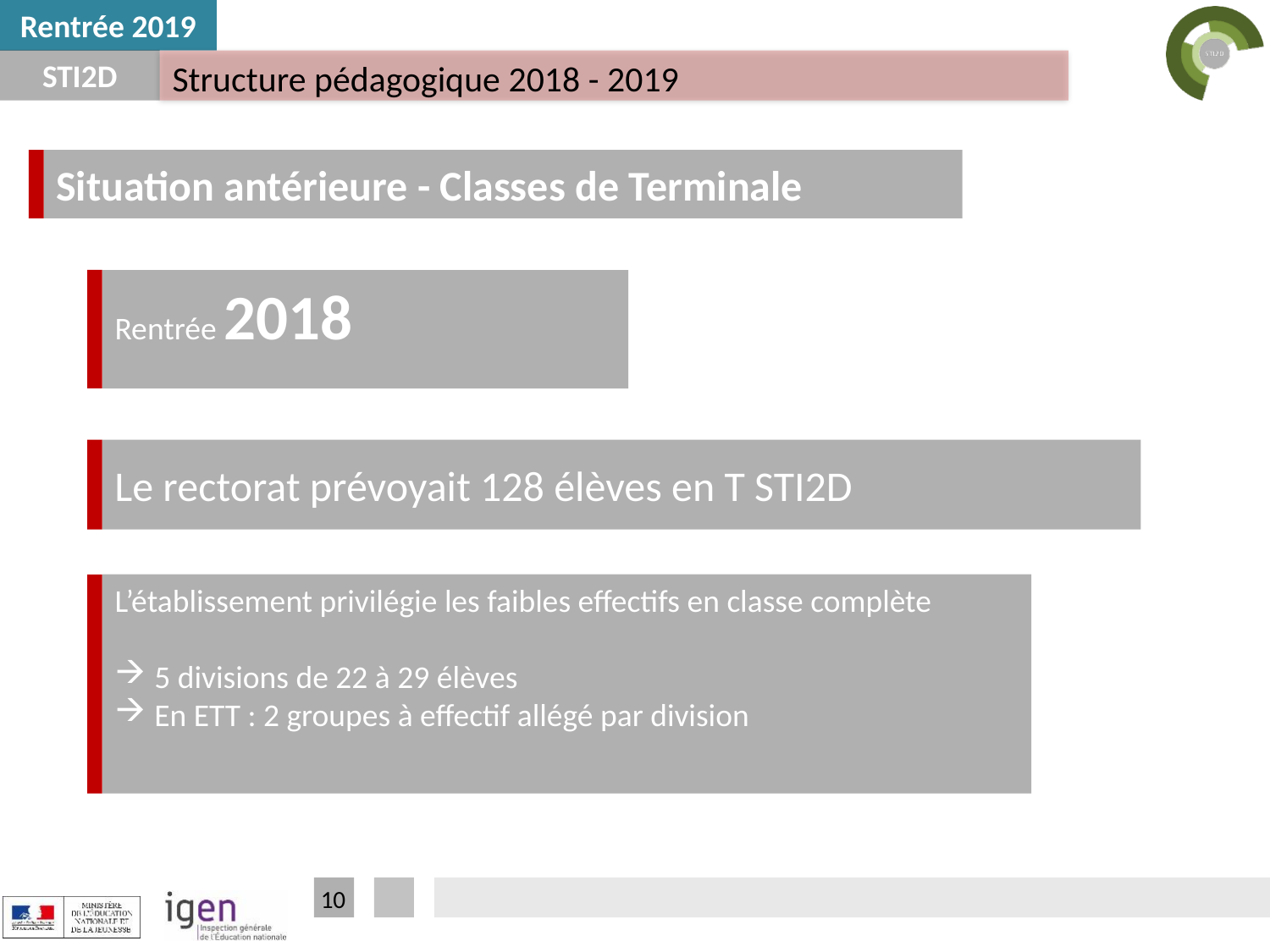

# Structure pédagogique 2018 - 2019
Situation antérieure - Classes de Terminale

Rentrée 2018

Le rectorat prévoyait 128 élèves en T STI2D

L’établissement privilégie les faibles effectifs en classe complète

5 divisions de 22 à 29 élèves
En ETT : 2 groupes à effectif allégé par division

10